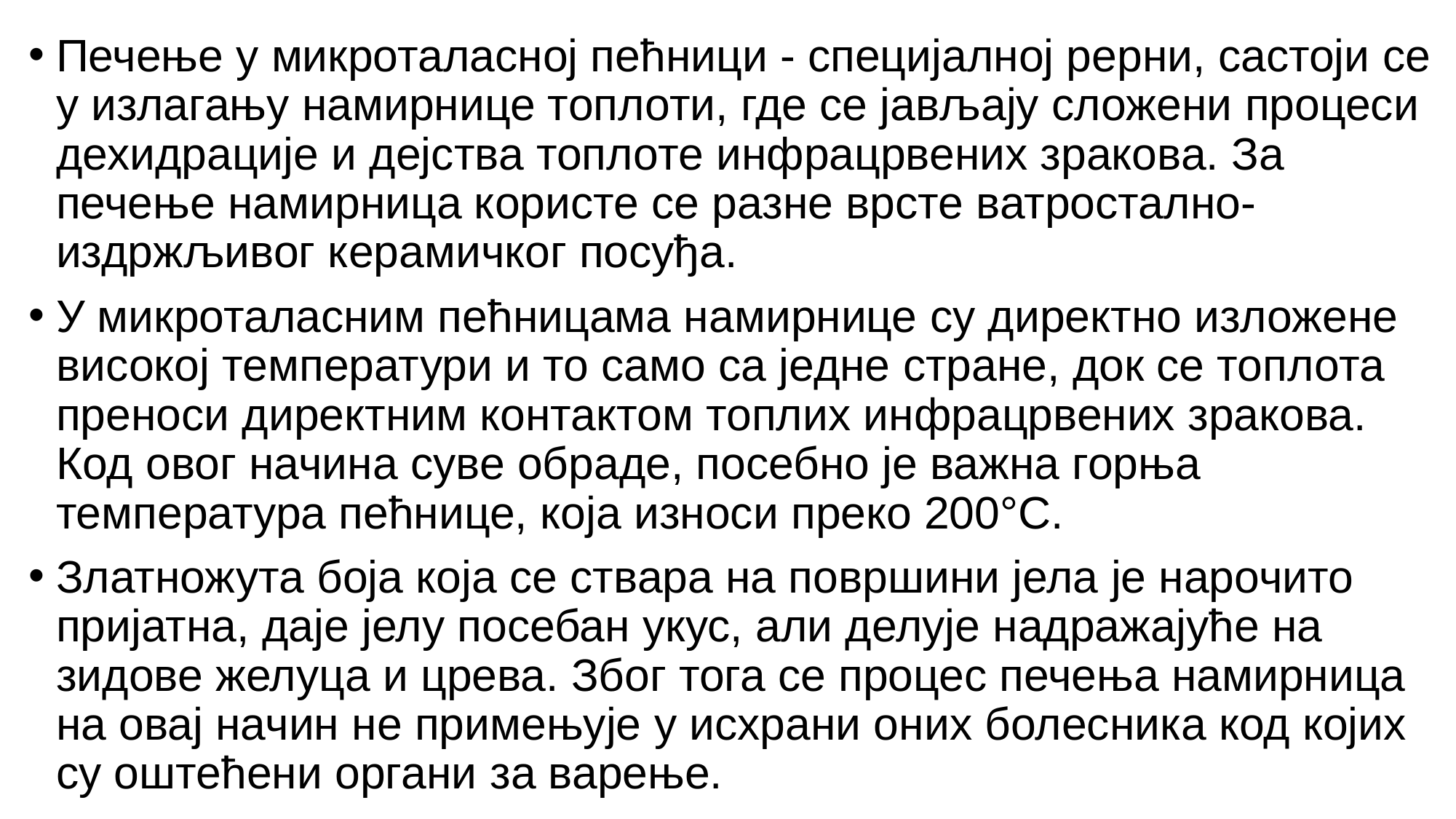

Печење у микроталасној пећници - специјалној рерни, састоји се у излагању намирнице топлоти, где се јављају сложени процеси дехидрације и дејства топлоте инфрацрвених зракова. За печење намирница користе се разне врсте ватростално- издржљивог керамичког посуђа.
У микроталасним пећницама намирнице су директно изложене високој температури и то само са једне стране, док се топлота преноси директним контактом топлих инфрацрвених зракова. Код овог начина суве обраде, посебно је важна горња температура пећнице, која износи преко 200°С.
Златножута боја која се ствара на површини јела је нарочито пријатна, даје јелу посебан укус, али делује надражајуће на зидове желуца и црева. Због тога се процес печења намирница на овај начин не примењује у исхрани оних болесника код којих су оштећени органи за варење.